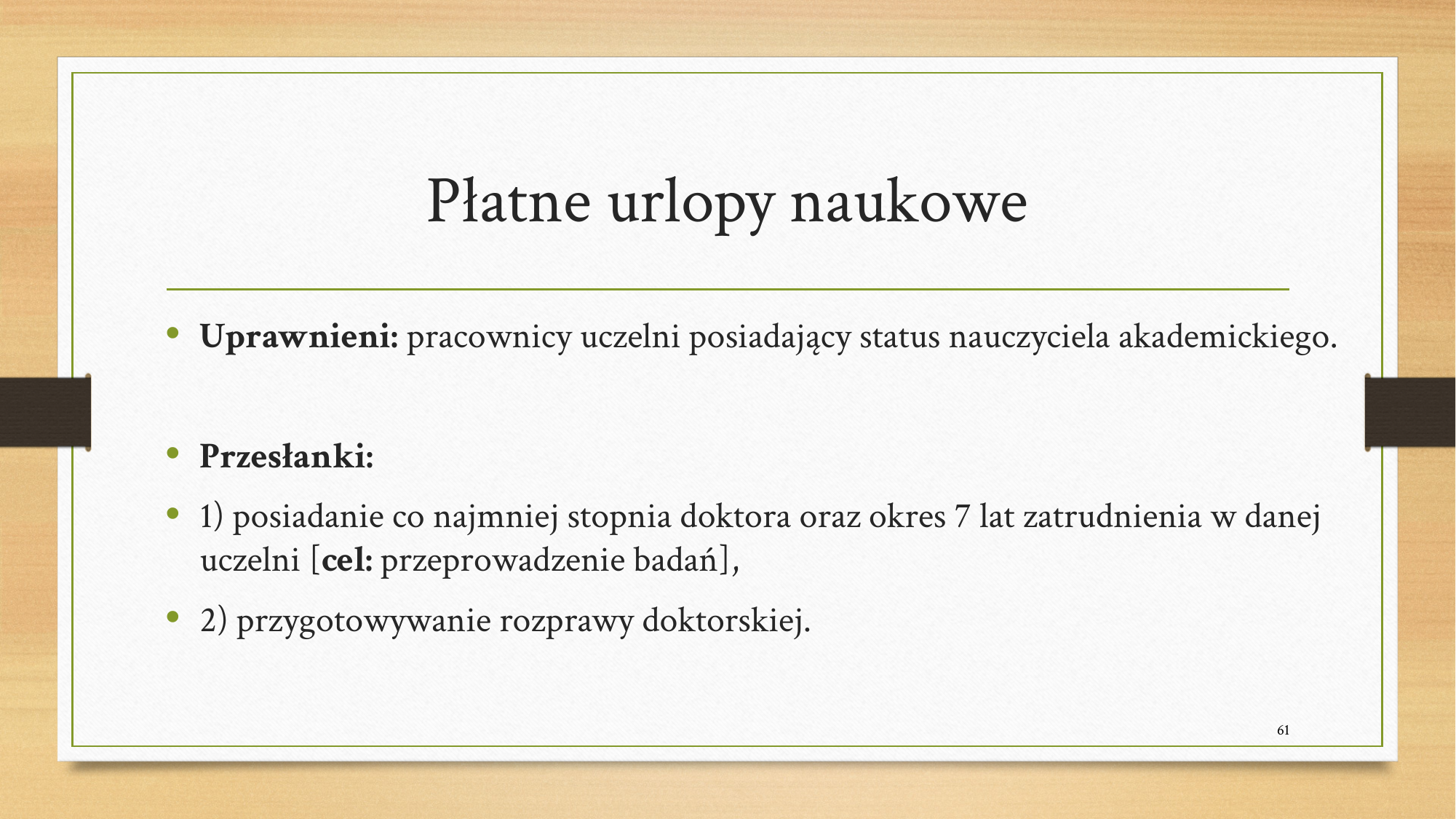

# Płatne urlopy naukowe
Uprawnieni: pracownicy uczelni posiadający status nauczyciela akademickiego.

Przesłanki:
1) posiadanie co najmniej stopnia doktora oraz okres 7 lat zatrudnienia w danej uczelni [cel: przeprowadzenie badań],
2) przygotowywanie rozprawy doktorskiej.

61